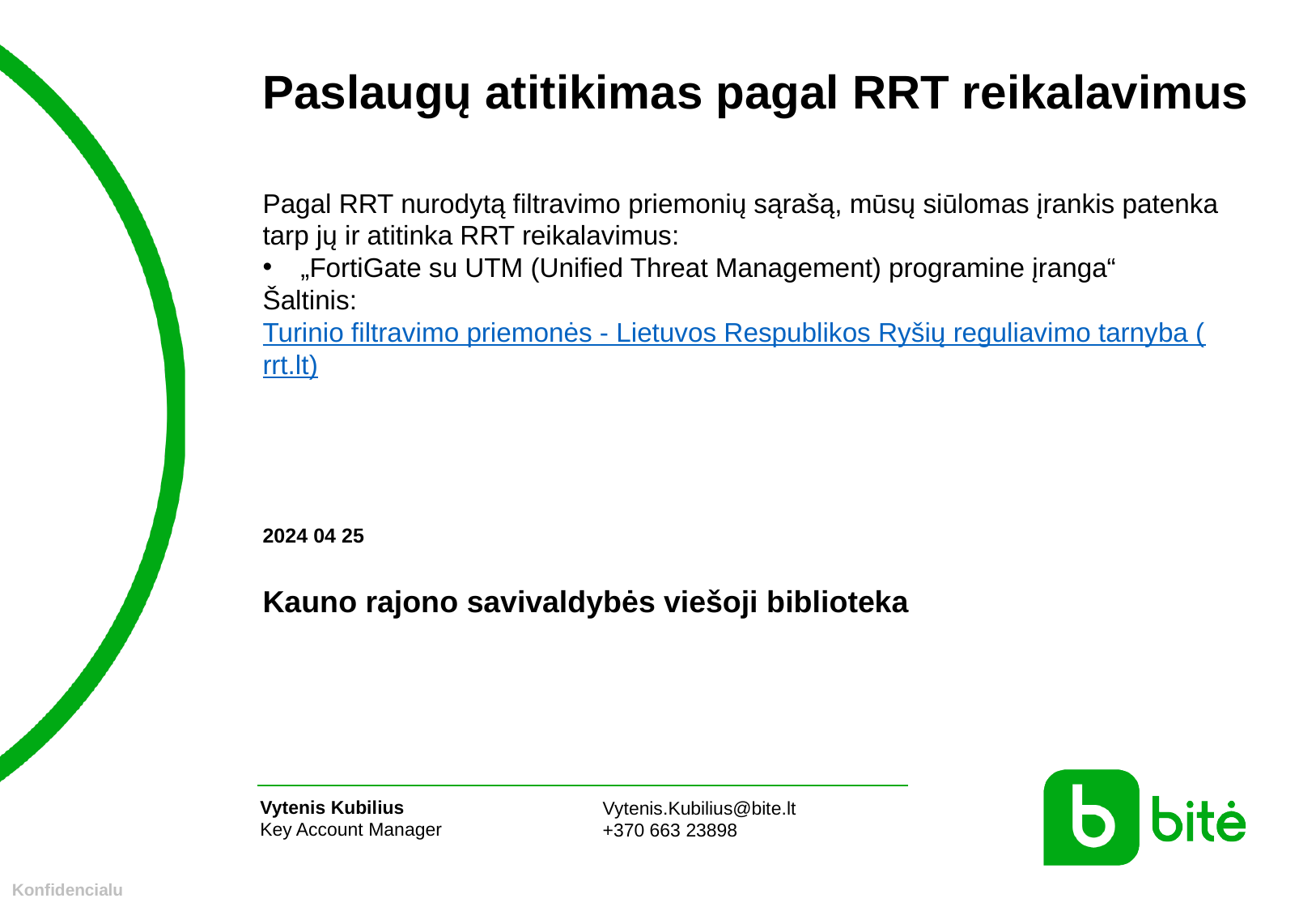

# Paslaugų atitikimas pagal RRT reikalavimus
Pagal RRT nurodytą filtravimo priemonių sąrašą, mūsų siūlomas įrankis patenka tarp jų ir atitinka RRT reikalavimus:
„FortiGate su UTM (Unified Threat Management) programine įranga“
Šaltinis: Turinio filtravimo priemonės - Lietuvos Respublikos Ryšių reguliavimo tarnyba (rrt.lt)
2024 04 25
Kauno rajono savivaldybės viešoji biblioteka
Vytenis Kubilius
Key Account Manager
Vytenis.Kubilius@bite.lt
+370 663 23898